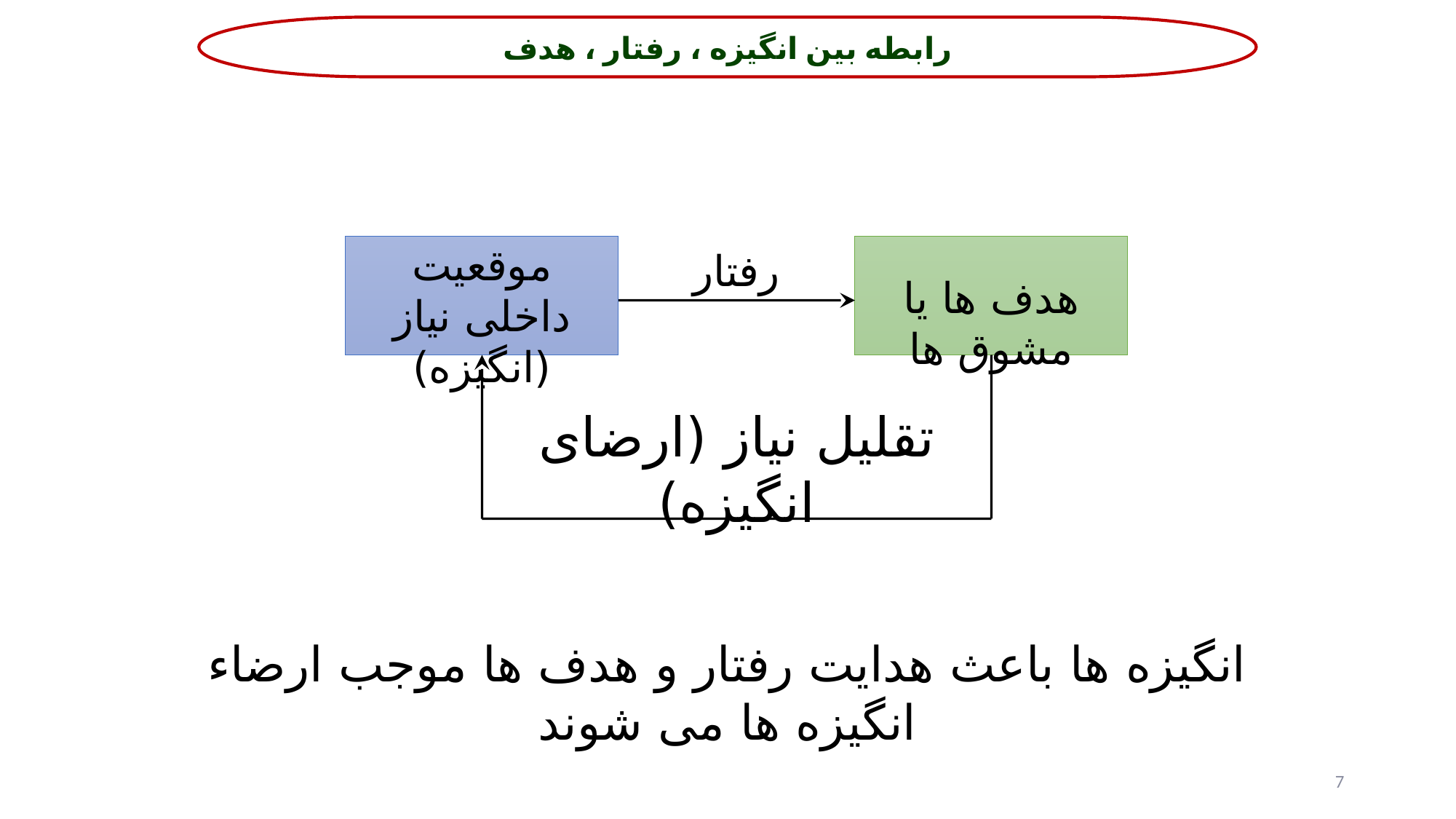

رابطه بین انگیزه ، رفتار ، هدف
موقعیت داخلی نیاز (انگیزه)

رفتار
هدف ها یا مشوق ها

تقلیل نیاز (ارضای انگیزه)

انگیزه ها باعث هدایت رفتار و هدف ها موجب ارضاء انگیزه ها می شوند
7